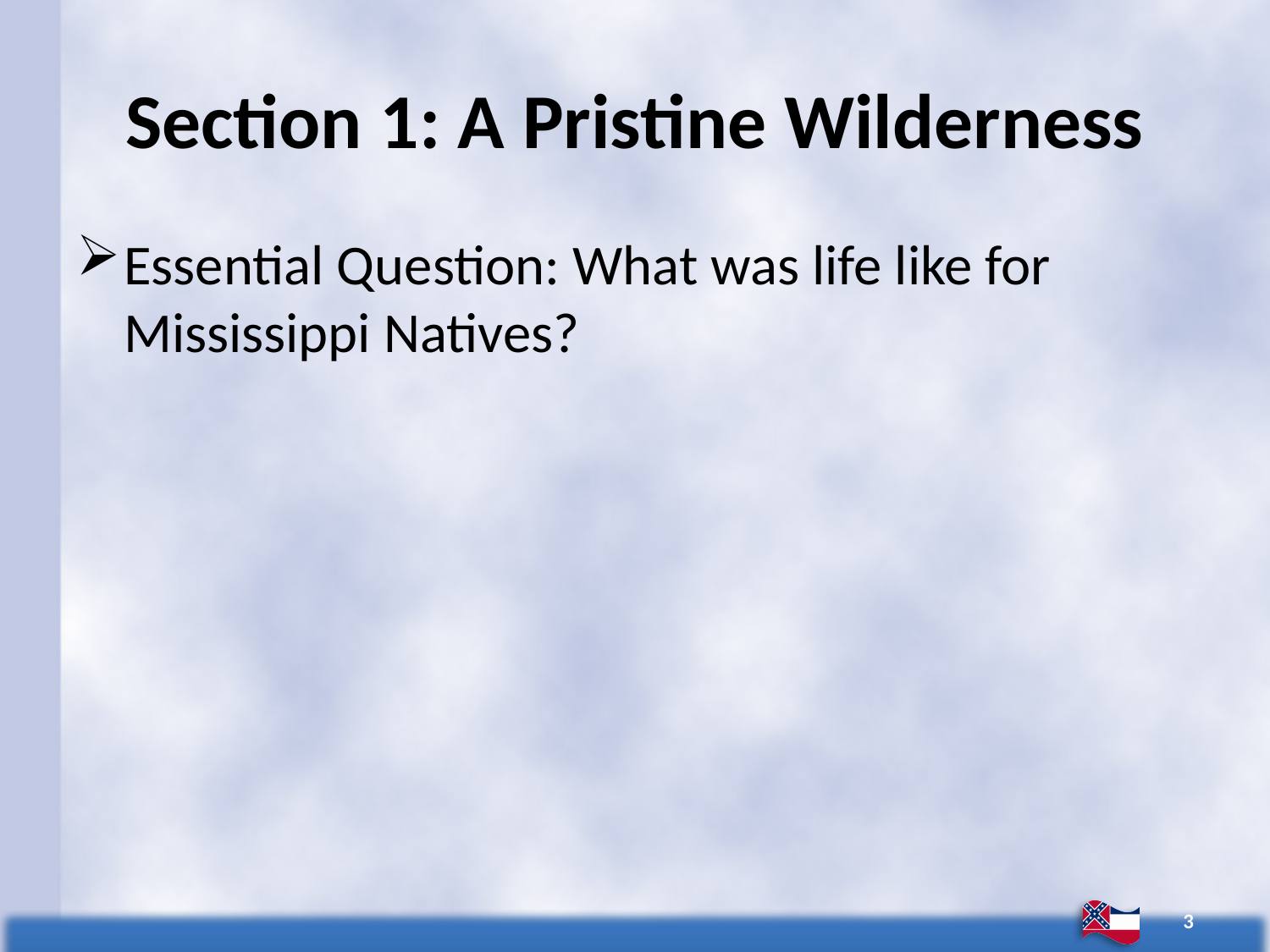

# Section 1: A Pristine Wilderness
Essential Question: What was life like for Mississippi Natives?

3